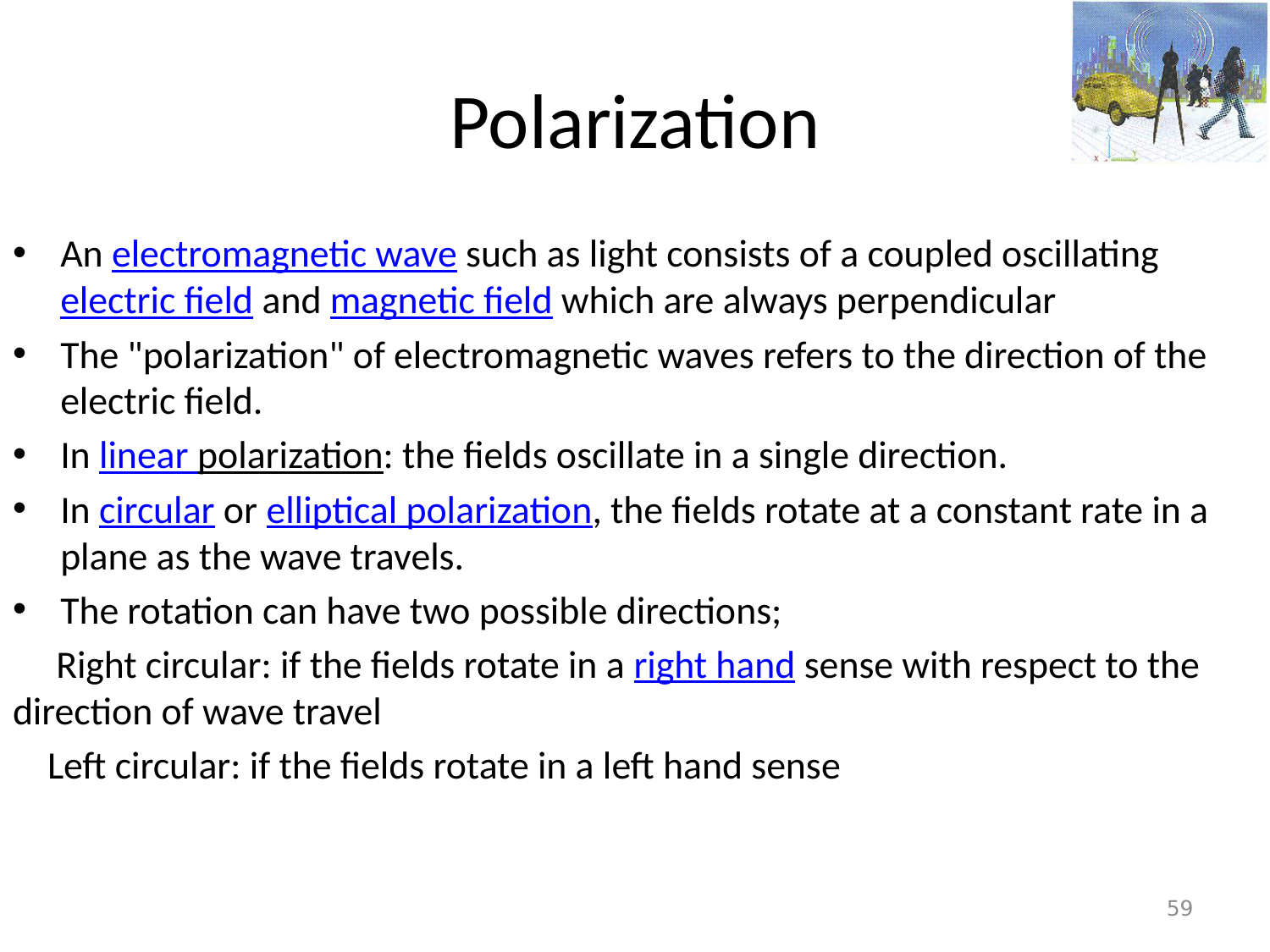

# Polarization
An electromagnetic wave such as light consists of a coupled oscillating electric field and magnetic field which are always perpendicular
The "polarization" of electromagnetic waves refers to the direction of the electric field.
In linear polarization: the fields oscillate in a single direction.
In circular or elliptical polarization, the fields rotate at a constant rate in a plane as the wave travels.
The rotation can have two possible directions;
     Right circular: if the fields rotate in a right hand sense with respect to the direction of wave travel
    Left circular: if the fields rotate in a left hand sense
59